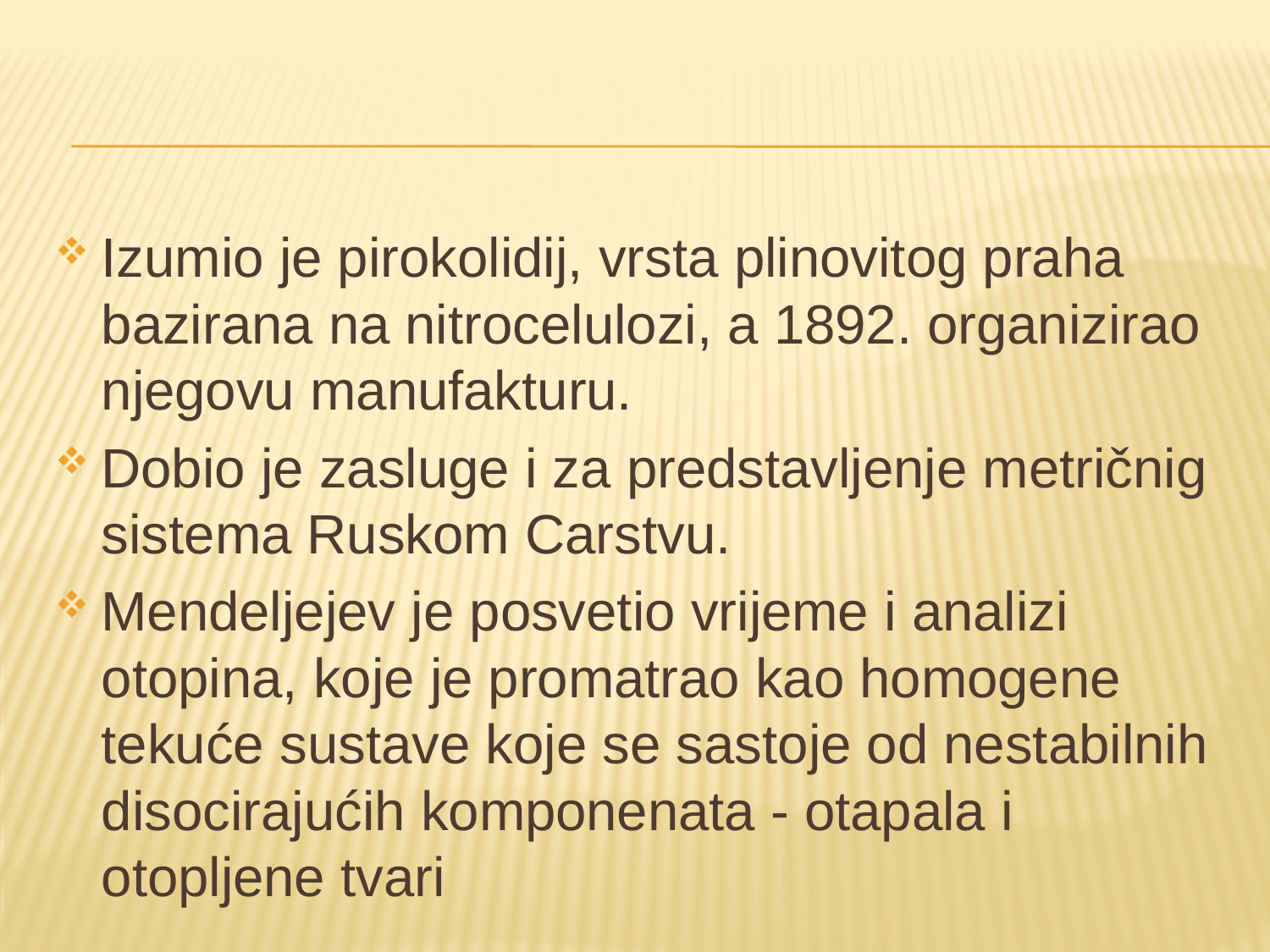

#
Izumio je pirokolidij, vrsta plinovitog praha bazirana na nitrocelulozi, a 1892. organizirao njegovu manufakturu.
Dobio je zasluge i za predstavljenje metričnig sistema Ruskom Carstvu.
Mendeljejev je posvetio vrijeme i analizi otopina, koje je promatrao kao homogene tekuće sustave koje se sastoje od nestabilnih disocirajućih komponenata - otapala i otopljene tvari